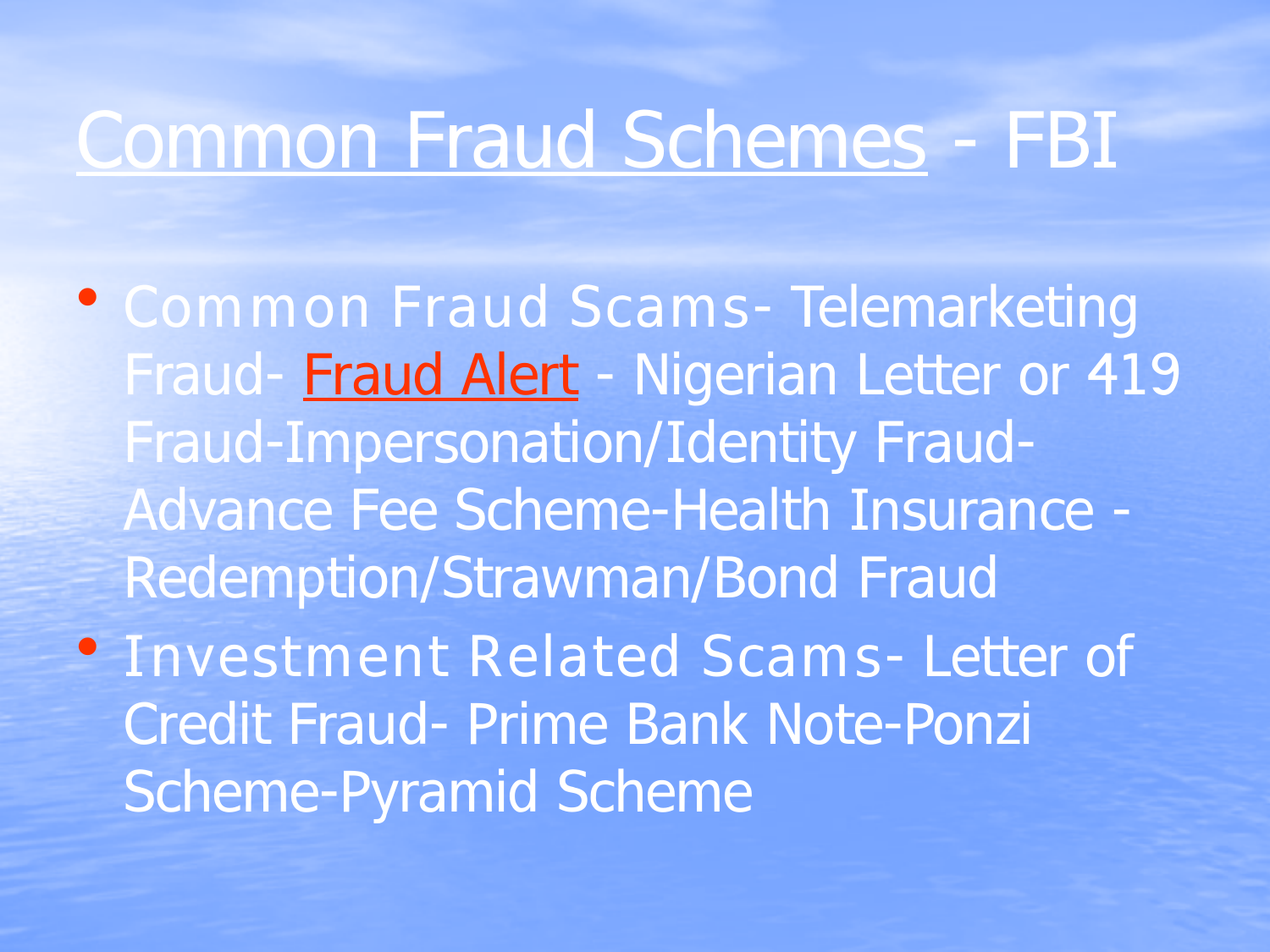

# Common Fraud Schemes - FBI
Common Fraud Scams- Telemarketing Fraud- Fraud Alert - Nigerian Letter or 419 Fraud-Impersonation/Identity Fraud-Advance Fee Scheme-Health Insurance -Redemption/Strawman/Bond Fraud
Investment Related Scams- Letter of Credit Fraud- Prime Bank Note-Ponzi Scheme-Pyramid Scheme